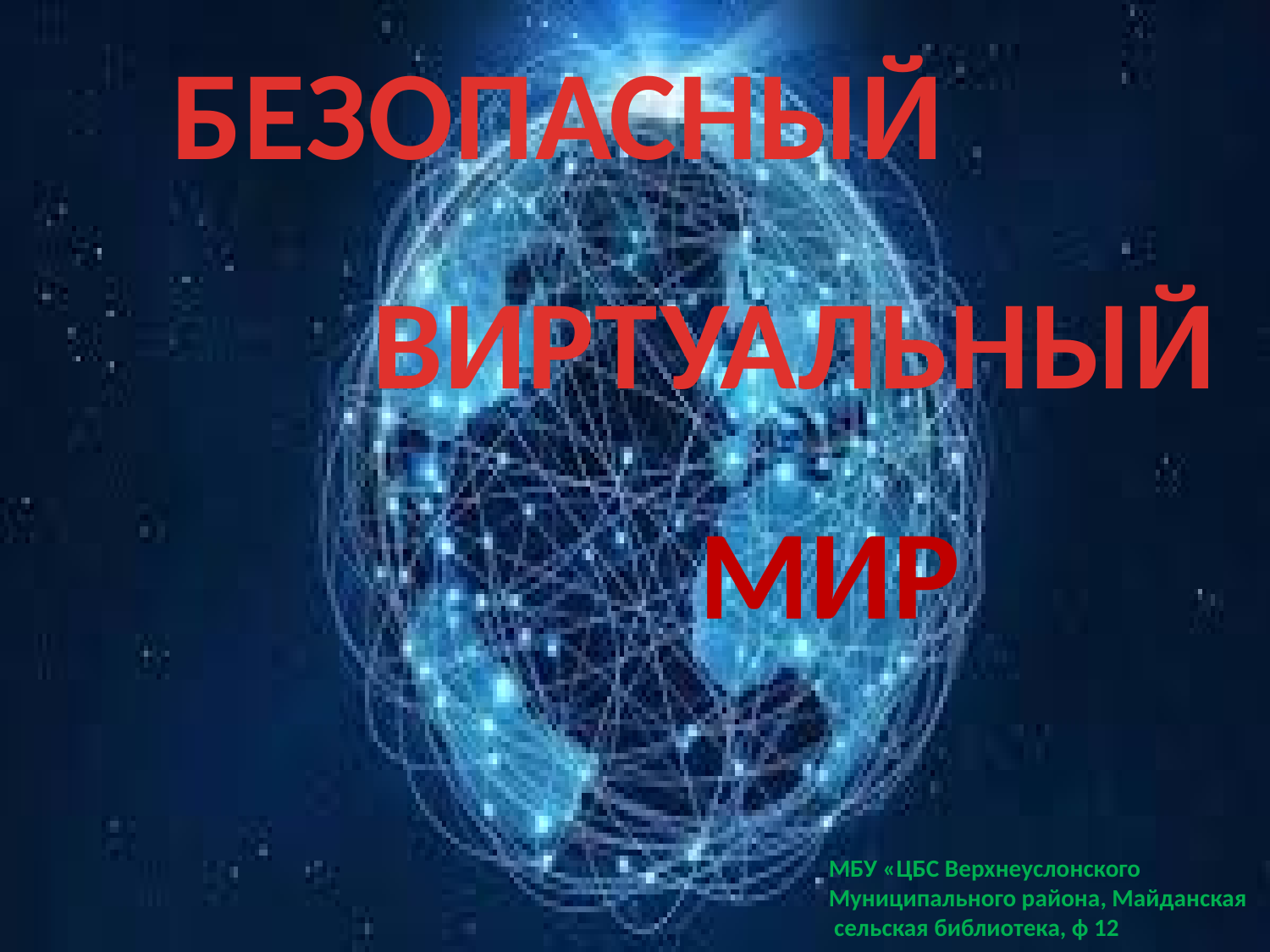

БЕЗОПАСНЫЙ
ВИРТУАЛЬНЫЙ

МИР
МБУ «ЦБС Верхнеуслонского
Муниципального района, Майданская
 сельская библиотека, ф 12